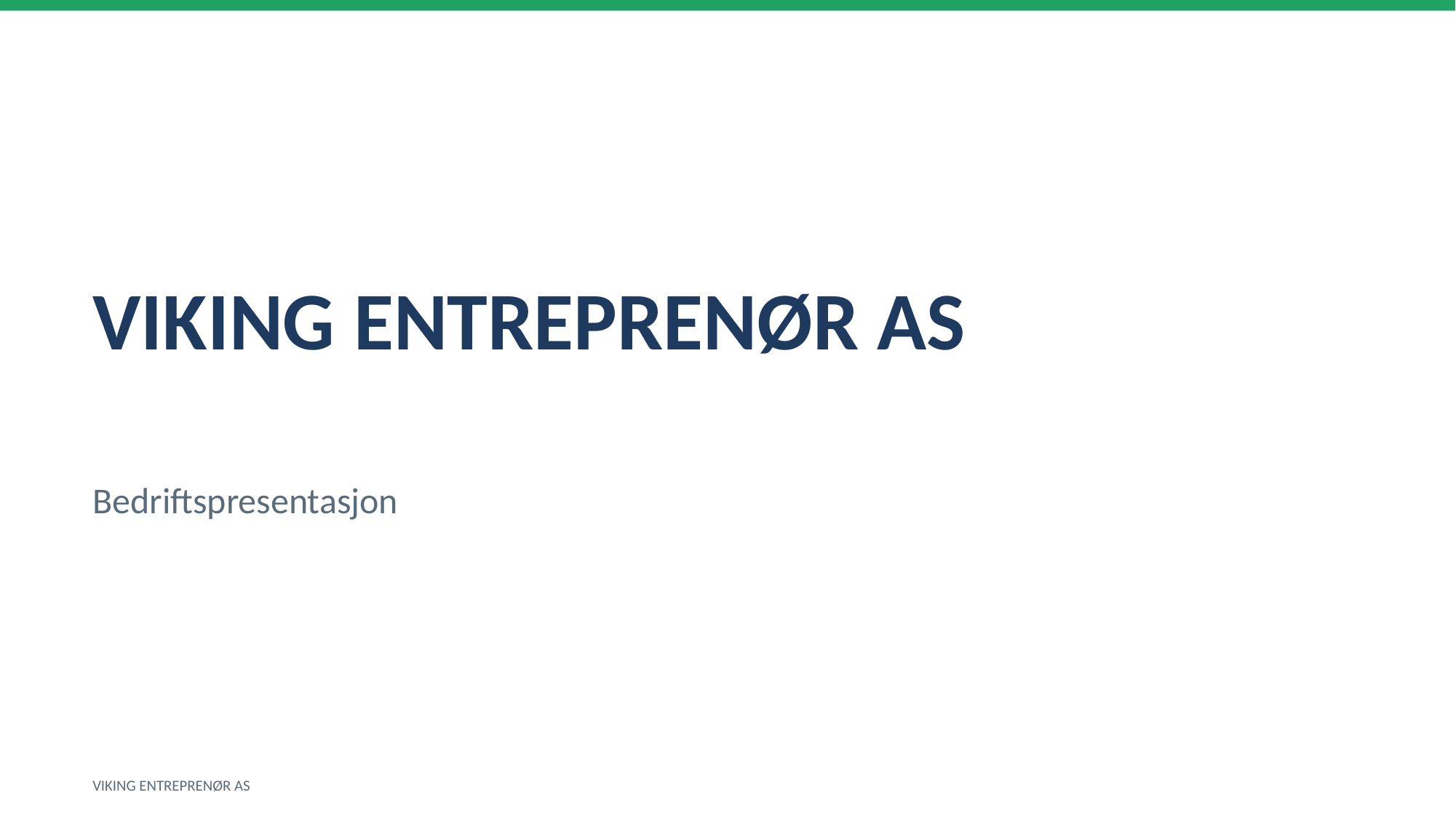

VIKING ENTREPRENØR AS
Bedriftspresentasjon
VIKING ENTREPRENØR AS